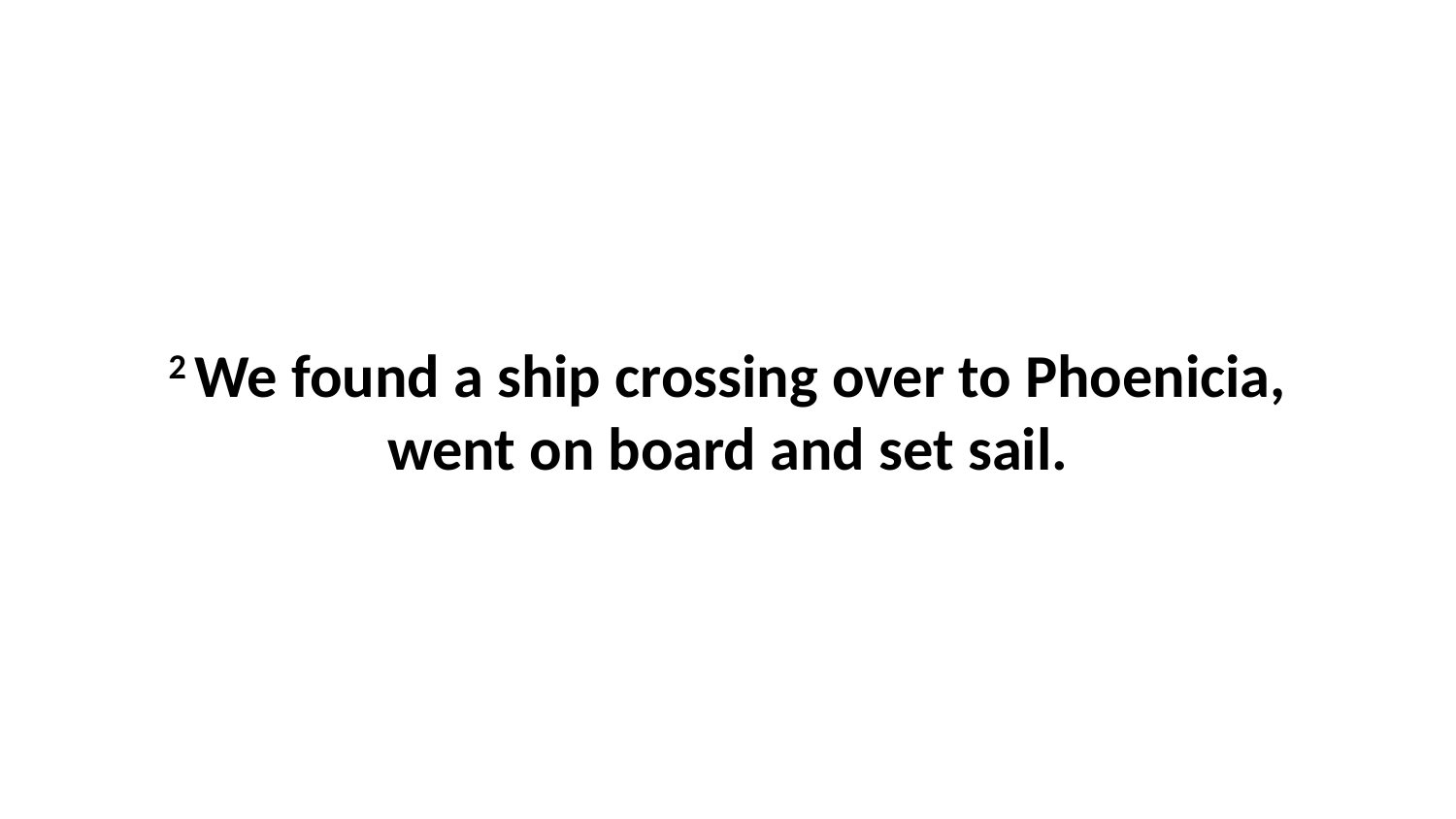

2 We found a ship crossing over to Phoenicia, went on board and set sail.